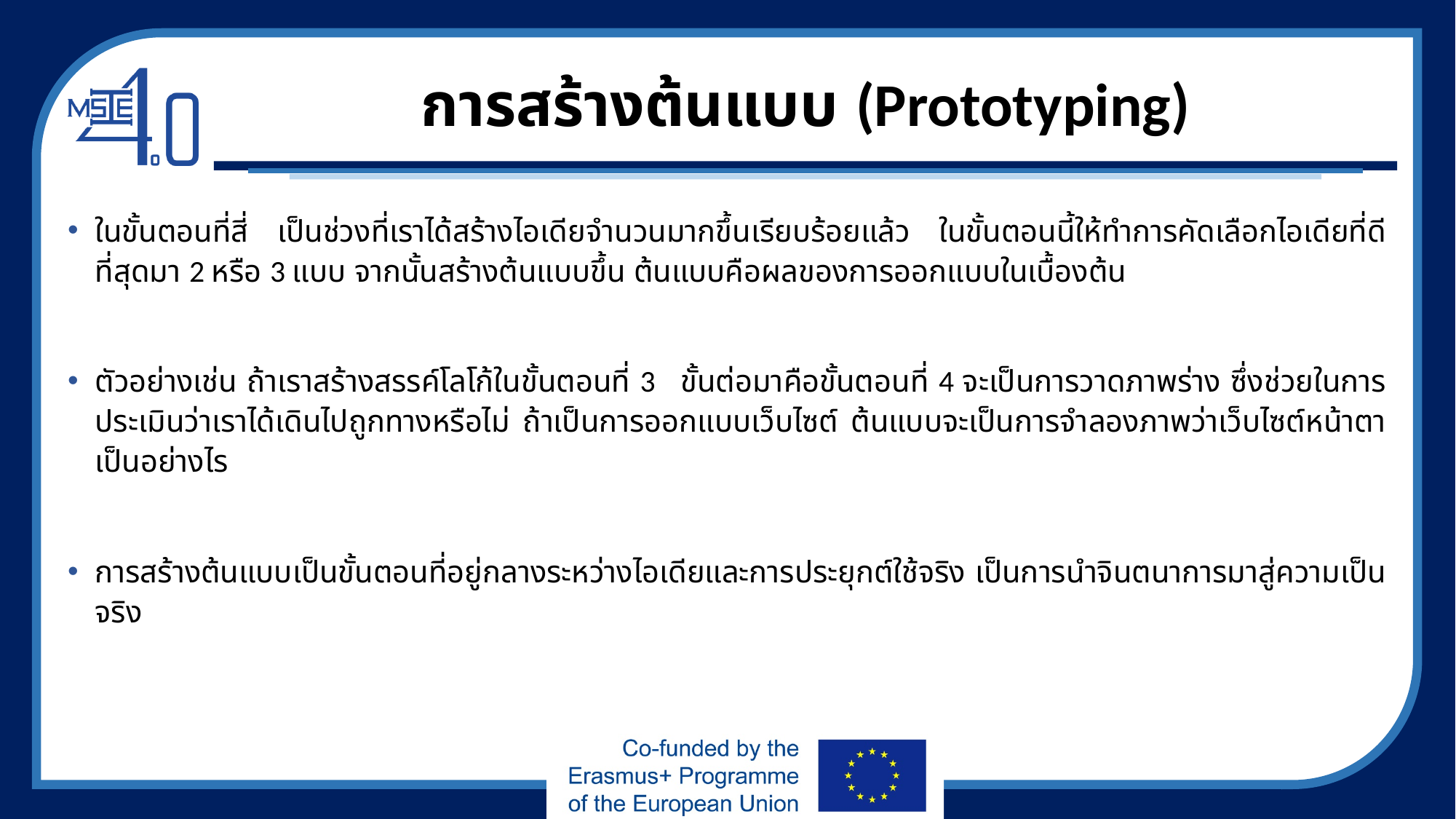

# การสร้างต้นแบบ (Prototyping)
ในขั้นตอนที่สี่ เป็นช่วงที่เราได้สร้างไอเดียจำนวนมากขึ้นเรียบร้อยแล้ว ในขั้นตอนนี้ให้ทำการคัดเลือกไอเดียที่ดีที่สุดมา 2 หรือ 3 แบบ จากนั้นสร้างต้นแบบขึ้น ต้นแบบคือผลของการออกแบบในเบื้องต้น

ตัวอย่างเช่น ถ้าเราสร้างสรรค์โลโก้ในขั้นตอนที่ 3   ขั้นต่อมาคือขั้นตอนที่ 4 จะเป็นการวาดภาพร่าง ซึ่งช่วยในการประเมินว่าเราได้เดินไปถูกทางหรือไม่ ถ้าเป็นการออกแบบเว็บไซต์ ต้นแบบจะเป็นการจำลองภาพว่าเว็บไซต์หน้าตาเป็นอย่างไร

การสร้างต้นแบบเป็นขั้นตอนที่อยู่กลางระหว่างไอเดียและการประยุกต์ใช้จริง เป็นการนำจินตนาการมาสู่ความเป็นจริง